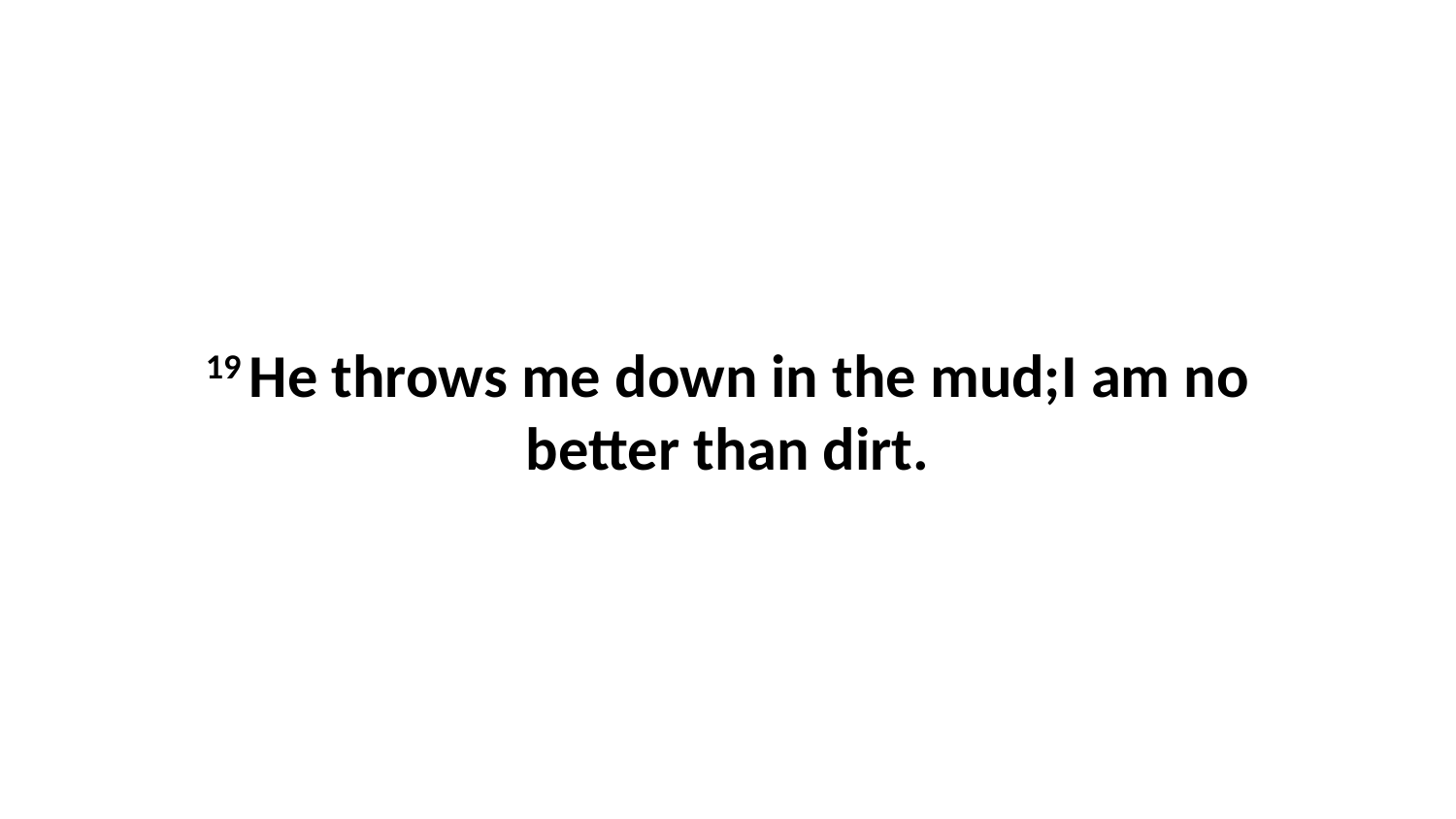

19 He throws me down in the mud;I am no better than dirt.